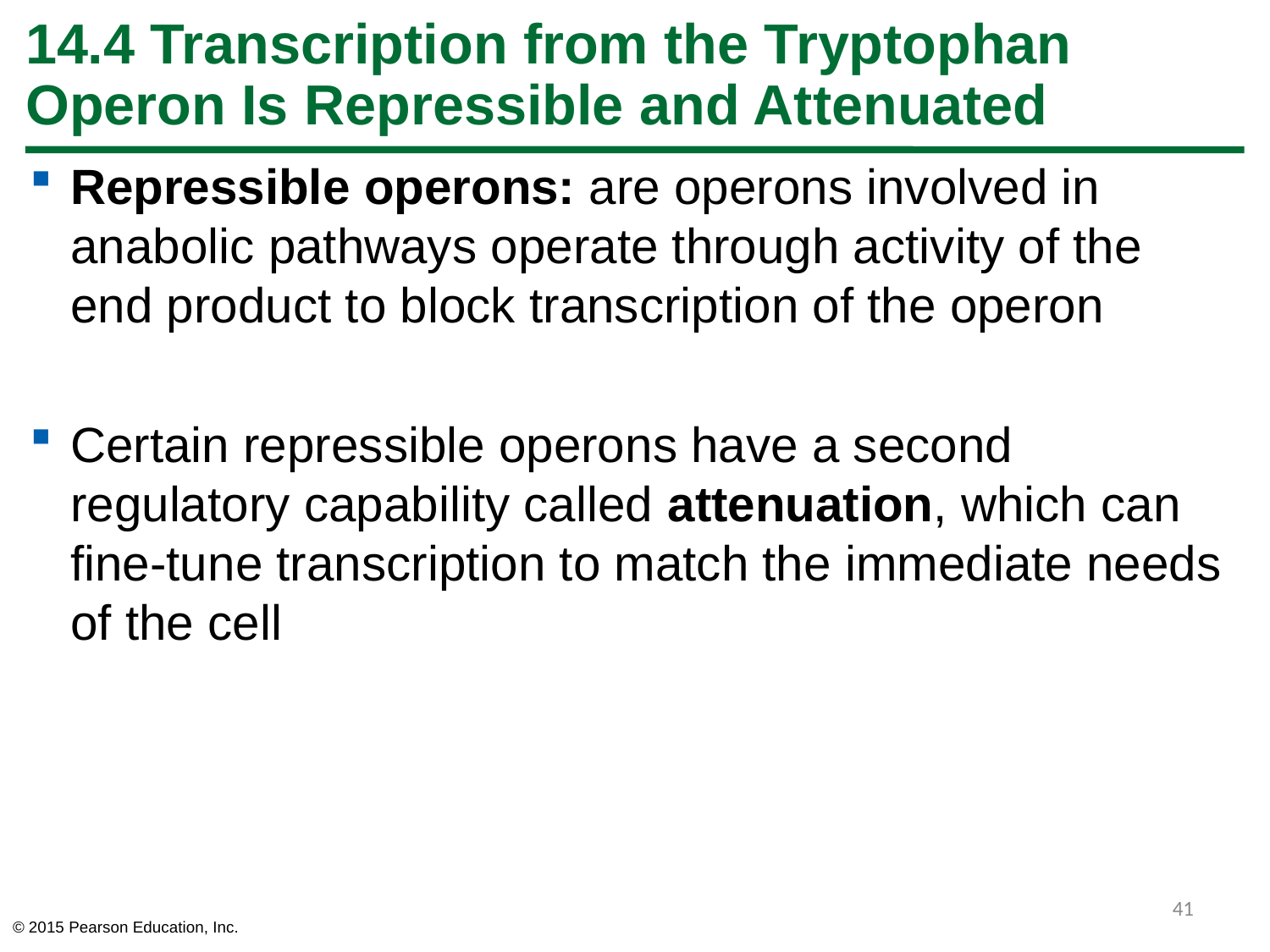

# 14.4 Transcription from the Tryptophan Operon Is Repressible and Attenuated
Repressible operons: are operons involved in anabolic pathways operate through activity of the end product to block transcription of the operon

Certain repressible operons have a second regulatory capability called attenuation, which can fine-tune transcription to match the immediate needs of the cell
41
© 2015 Pearson Education, Inc.